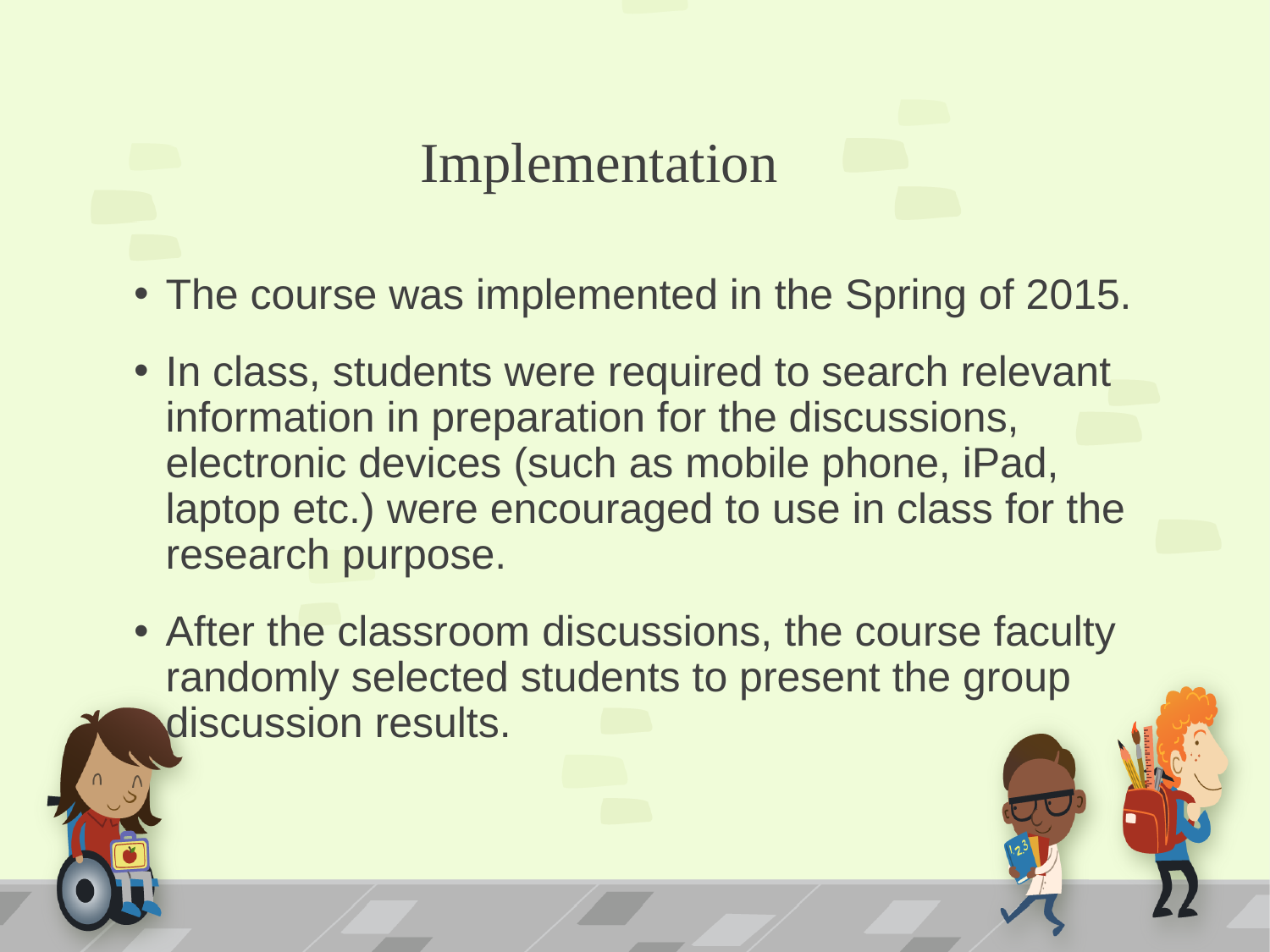

# Implementation
The course was implemented in the Spring of 2015.
In class, students were required to search relevant information in preparation for the discussions, electronic devices (such as mobile phone, iPad, laptop etc.) were encouraged to use in class for the research purpose.
After the classroom discussions, the course faculty randomly selected students to present the group discussion results.